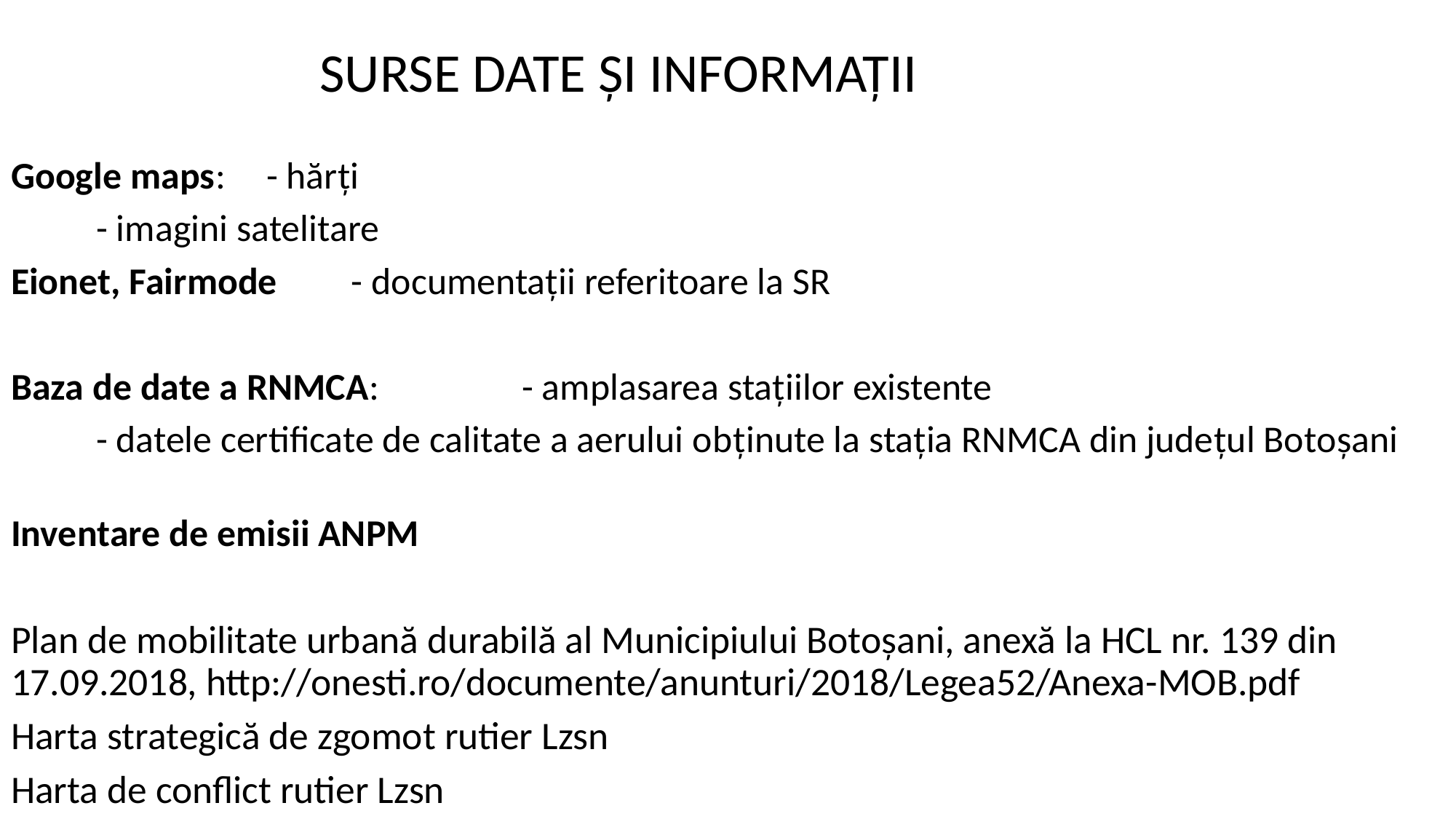

# SURSE DATE ȘI INFORMAȚII
Google maps:		- hărți
				- imagini satelitare
Eionet, Fairmode		- documentații referitoare la SR

Baza de date a RNMCA:		- amplasarea stațiilor existente
					- datele certificate de calitate a aerului obținute la stația RNMCA din județul Botoșani
Inventare de emisii ANPM

Plan de mobilitate urbană durabilă al Municipiului Botoșani, anexă la HCL nr. 139 din 17.09.2018, http://onesti.ro/documente/anunturi/2018/Legea52/Anexa-MOB.pdf
Harta strategică de zgomot rutier Lzsn
Harta de conflict rutier Lzsn